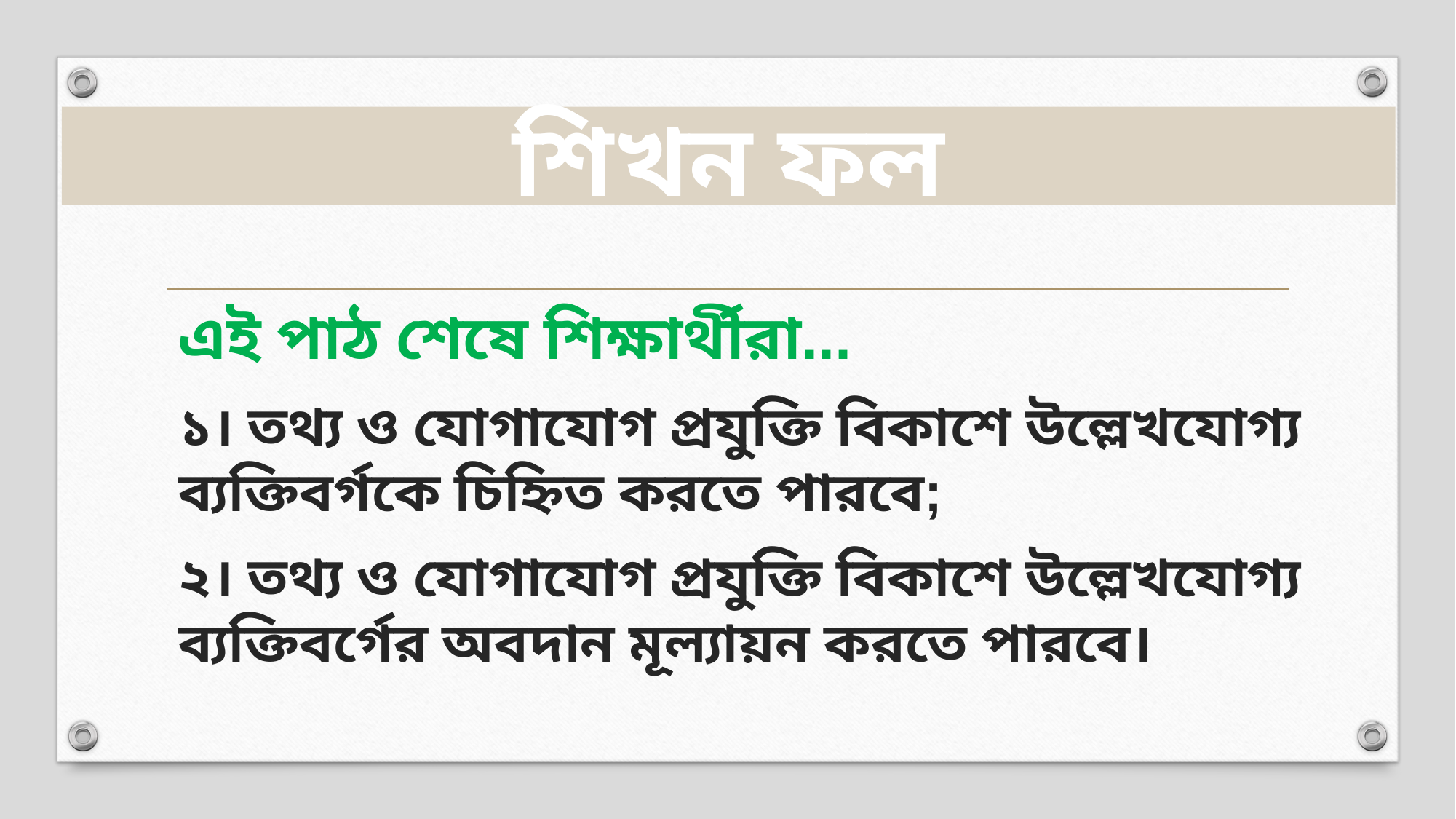

# শিখন ফল
এই পাঠ শেষে শিক্ষার্থীরা...
১। তথ্য ও যোগাযোগ প্রযুক্তি বিকাশে উল্লেখযোগ্য ব্যক্তিবর্গকে চিহ্নিত করতে পারবে;
২। তথ্য ও যোগাযোগ প্রযুক্তি বিকাশে উল্লেখযোগ্য ব্যক্তিবর্গের অবদান মূল্যায়ন করতে পারবে।